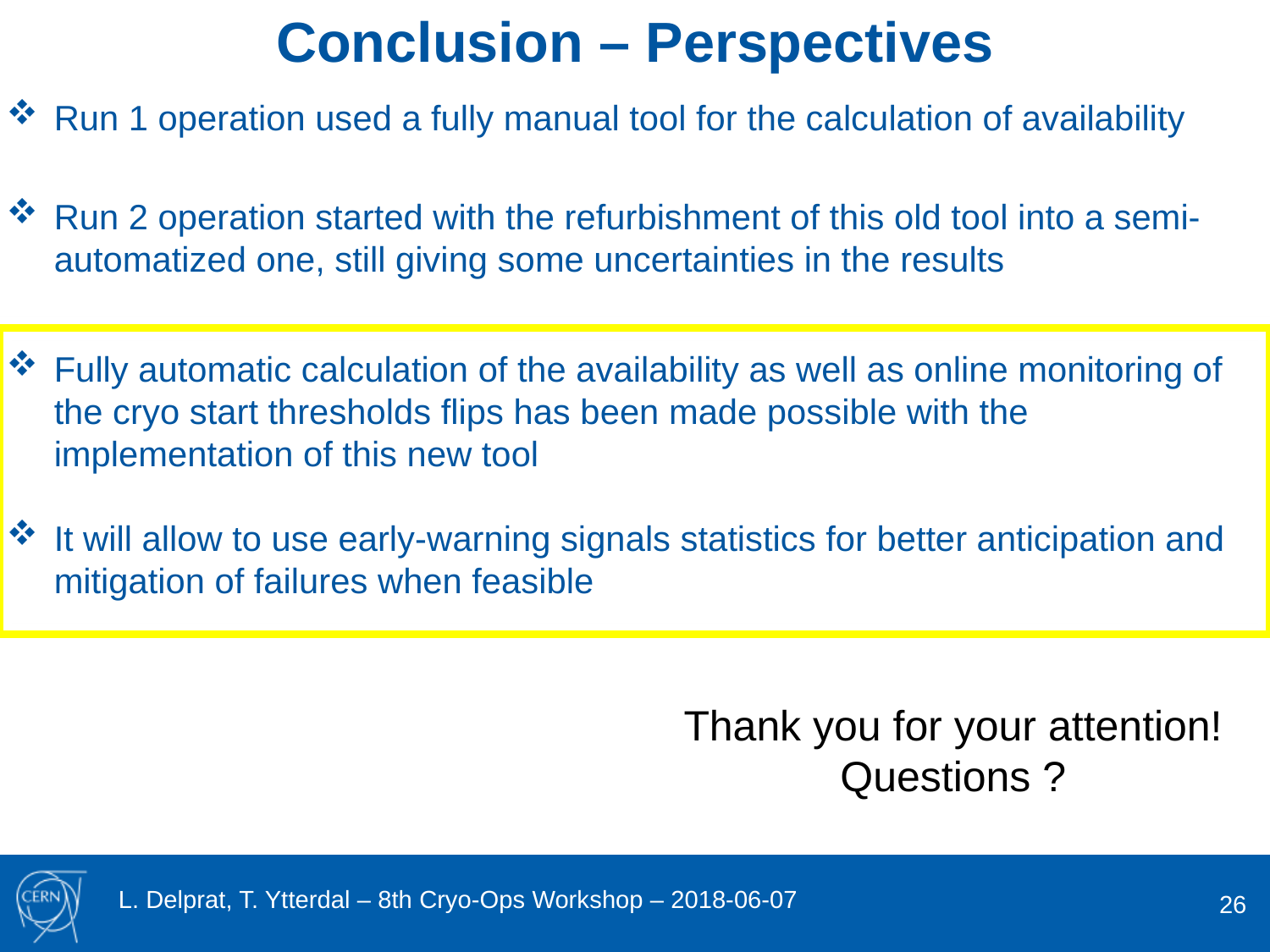

Conclusion – Perspectives
Run 1 operation used a fully manual tool for the calculation of availability

Run 2 operation started with the refurbishment of this old tool into a semi-automatized one, still giving some uncertainties in the results

Fully automatic calculation of the availability as well as online monitoring of the cryo start thresholds flips has been made possible with the implementation of this new tool

It will allow to use early-warning signals statistics for better anticipation and mitigation of failures when feasible
Thank you for your attention!
Questions ?
26